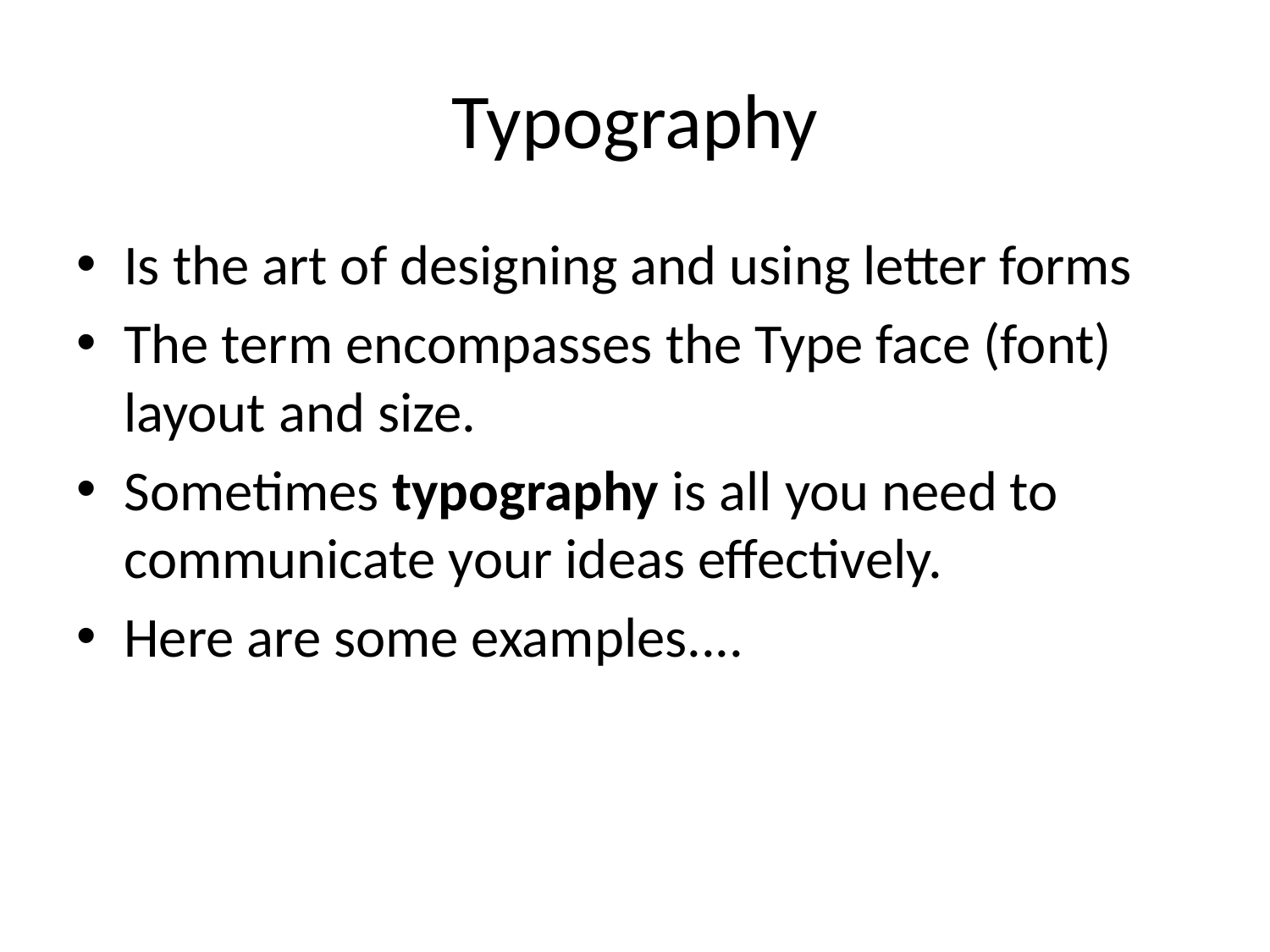

# Typography
Is the art of designing and using letter forms
The term encompasses the Type face (font) layout and size.
Sometimes typography is all you need to communicate your ideas effectively.
Here are some examples....